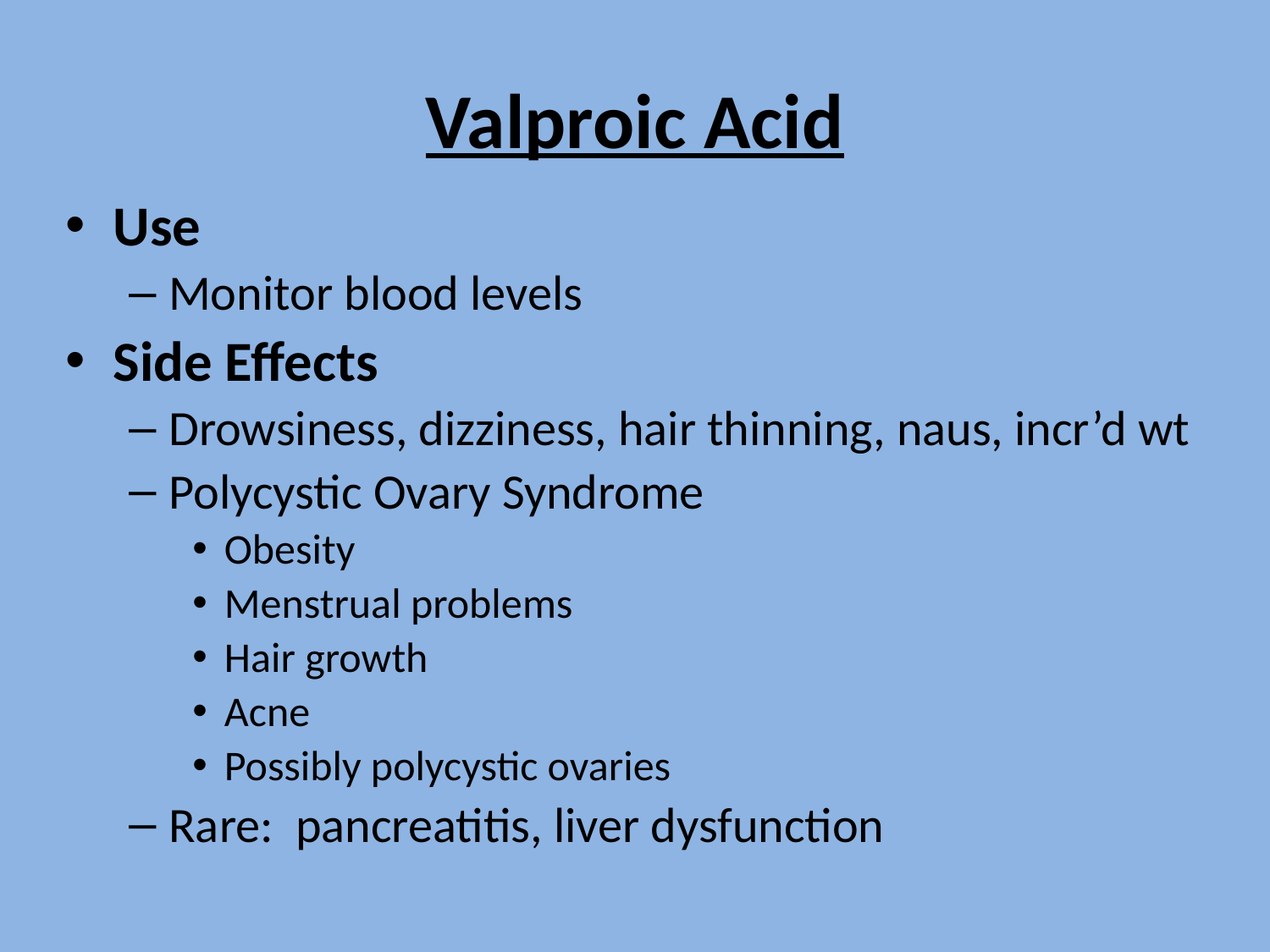

# Valproic Acid
Use
Monitor blood levels
Side Effects
Drowsiness, dizziness, hair thinning, naus, incr’d wt
Polycystic Ovary Syndrome
Obesity
Menstrual problems
Hair growth
Acne
Possibly polycystic ovaries
Rare:  pancreatitis, liver dysfunction